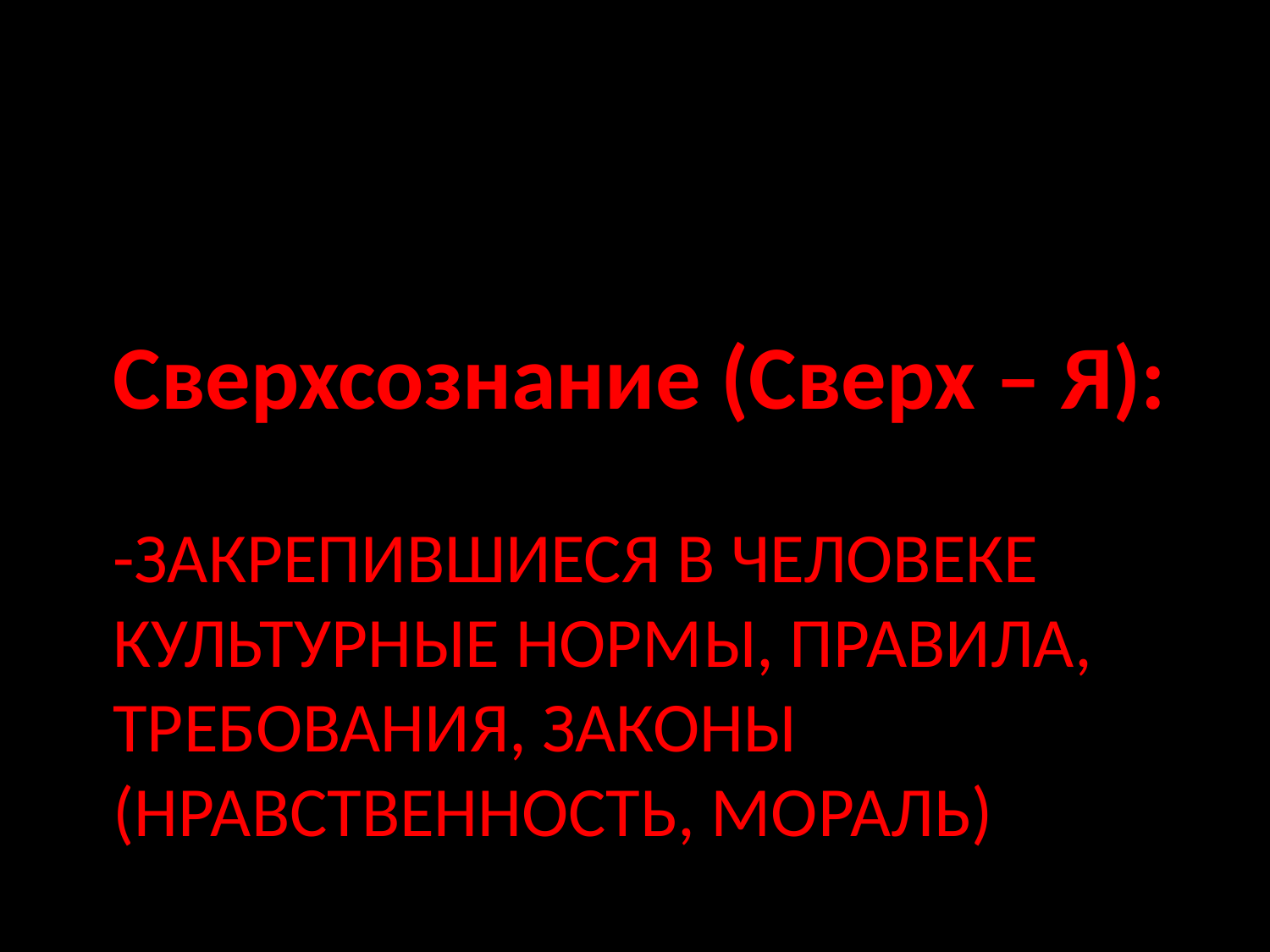

Сверхсознание (Сверх – Я):

# -закрепившиеся в человеке культурные нормы, правила, требования, законы (нравственность, мораль)